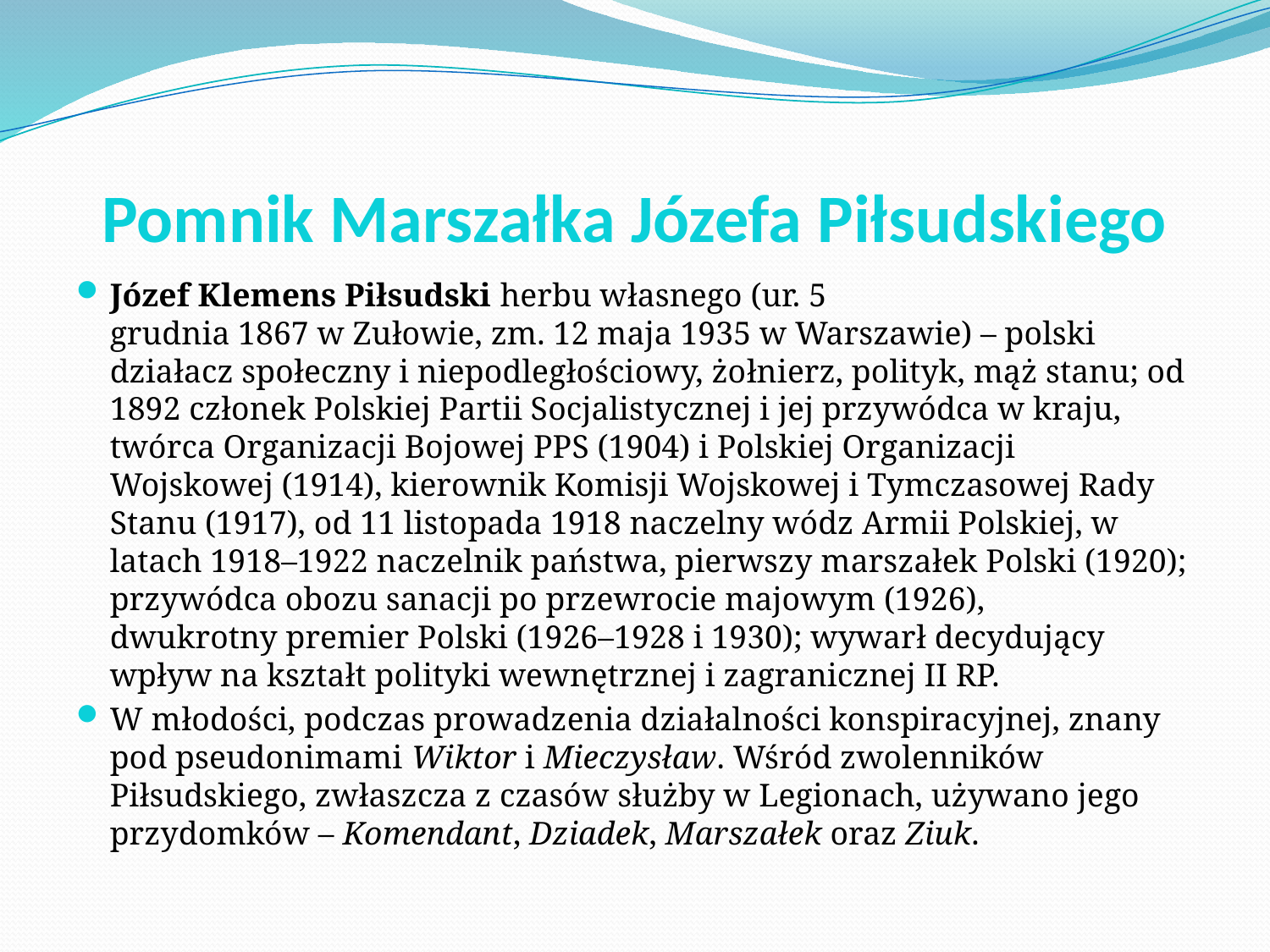

# Pomnik Marszałka Józefa Piłsudskiego
Józef Klemens Piłsudski herbu własnego (ur. 5 grudnia 1867 w Zułowie, zm. 12 maja 1935 w Warszawie) – polski działacz społeczny i niepodległościowy, żołnierz, polityk, mąż stanu; od 1892 członek Polskiej Partii Socjalistycznej i jej przywódca w kraju, twórca Organizacji Bojowej PPS (1904) i Polskiej Organizacji Wojskowej (1914), kierownik Komisji Wojskowej i Tymczasowej Rady Stanu (1917), od 11 listopada 1918 naczelny wódz Armii Polskiej, w latach 1918–1922 naczelnik państwa, pierwszy marszałek Polski (1920); przywódca obozu sanacji po przewrocie majowym (1926), dwukrotny premier Polski (1926–1928 i 1930); wywarł decydujący wpływ na kształt polityki wewnętrznej i zagranicznej II RP.
W młodości, podczas prowadzenia działalności konspiracyjnej, znany pod pseudonimami Wiktor i Mieczysław. Wśród zwolenników Piłsudskiego, zwłaszcza z czasów służby w Legionach, używano jego przydomków – Komendant, Dziadek, Marszałek oraz Ziuk.